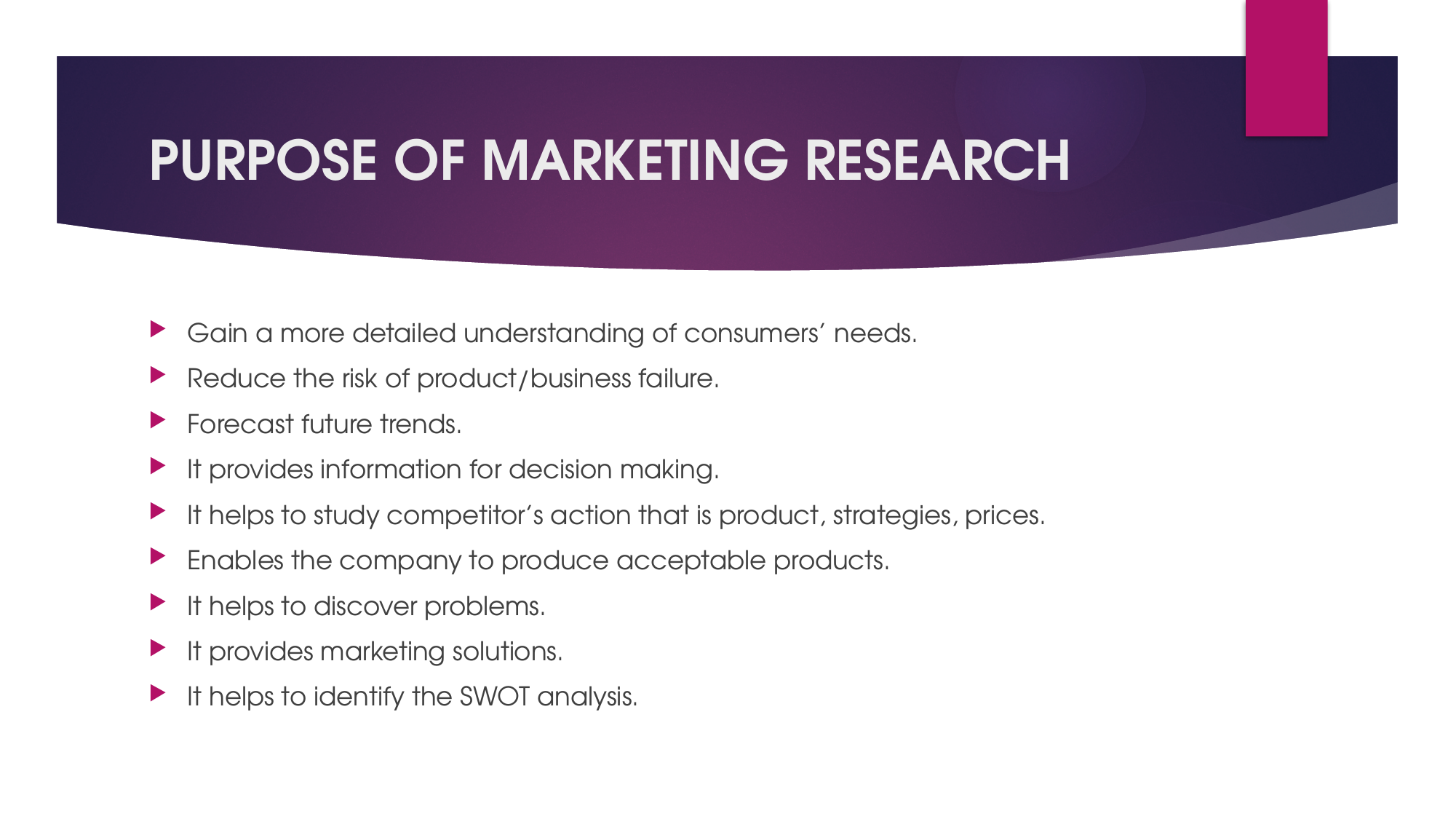

# PURPOSE OF MARKETING RESEARCH
Gain a more detailed understanding of consumers’ needs.
Reduce the risk of product/business failure.
Forecast future trends.
It provides information for decision making.
It helps to study competitor’s action that is product, strategies, prices.
Enables the company to produce acceptable products.
It helps to discover problems.
It provides marketing solutions.
It helps to identify the SWOT analysis.